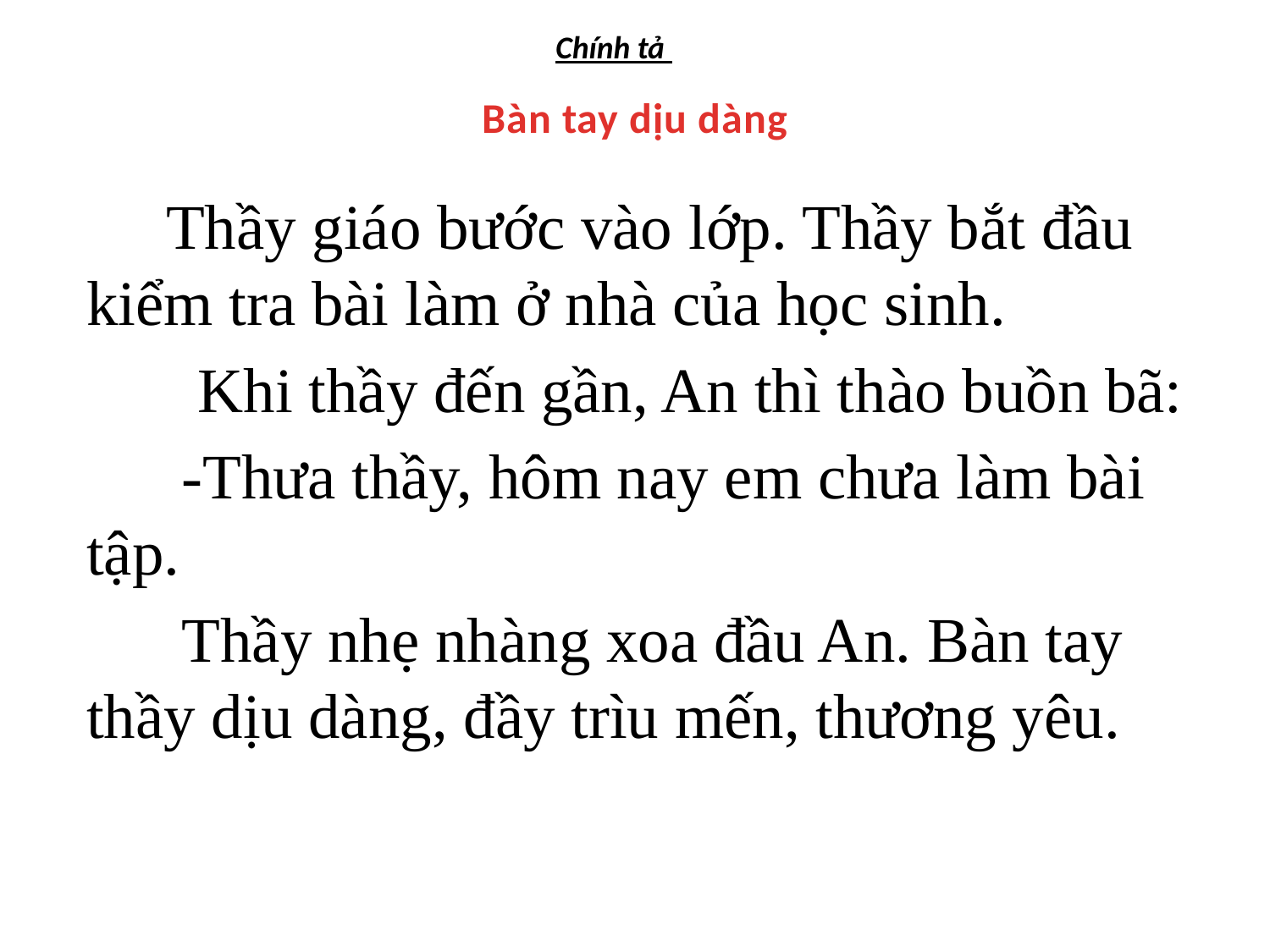

Chính tả
Bàn tay dịu dàng
     Thầy giáo bước vào lớp. Thầy bắt đầu kiểm tra bài làm ở nhà của học sinh.
       Khi thầy đến gần, An thì thào buồn bã:
      -Thưa thầy, hôm nay em chưa làm bài tập.
      Thầy nhẹ nhàng xoa đầu An. Bàn tay thầy dịu dàng, đầy trìu mến, thương yêu.